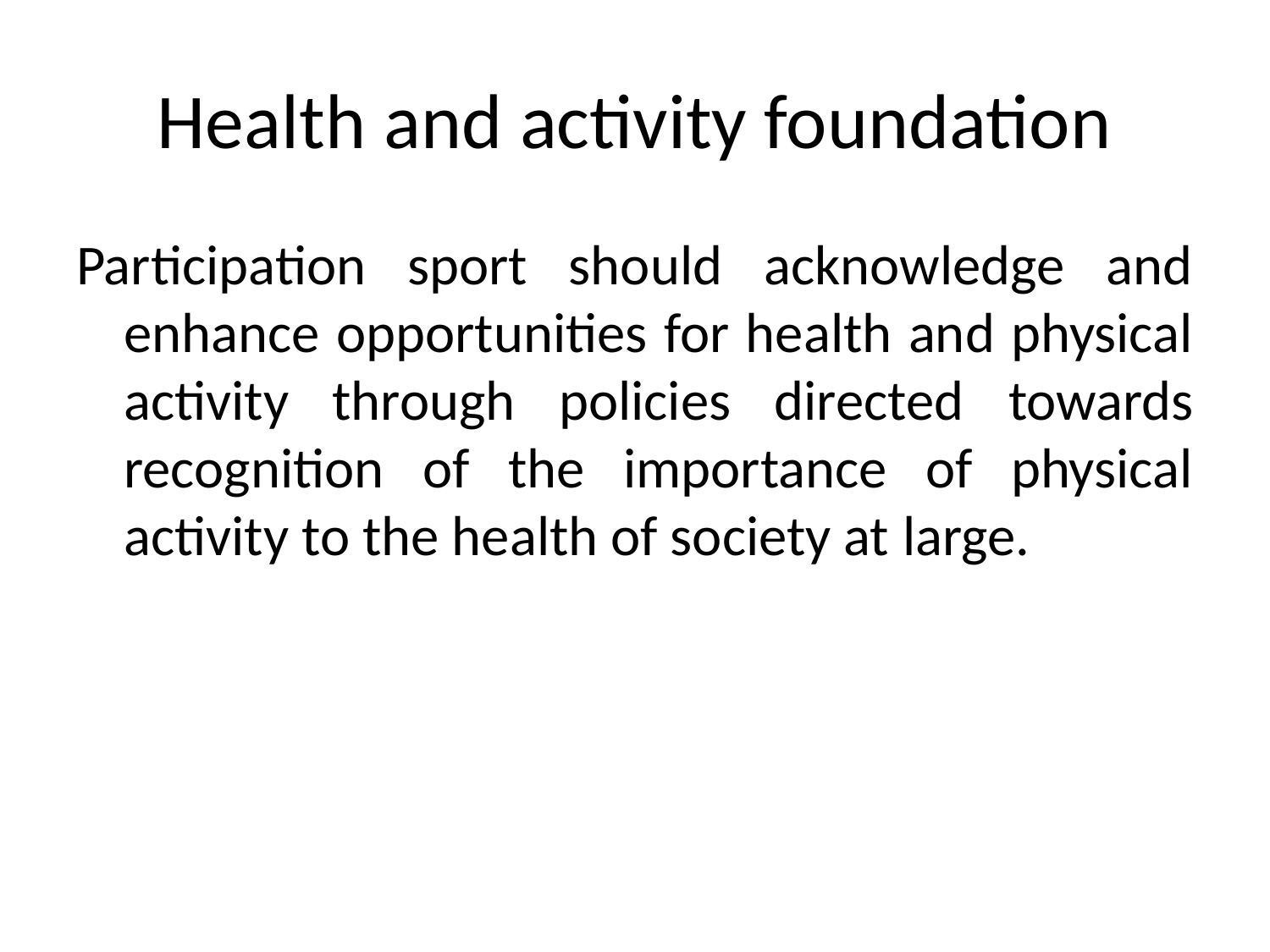

# Health and activity foundation
Participation sport should acknowledge and enhance opportunities for health and physical activity through policies directed towards recognition of the importance of physical activity to the health of society at large.